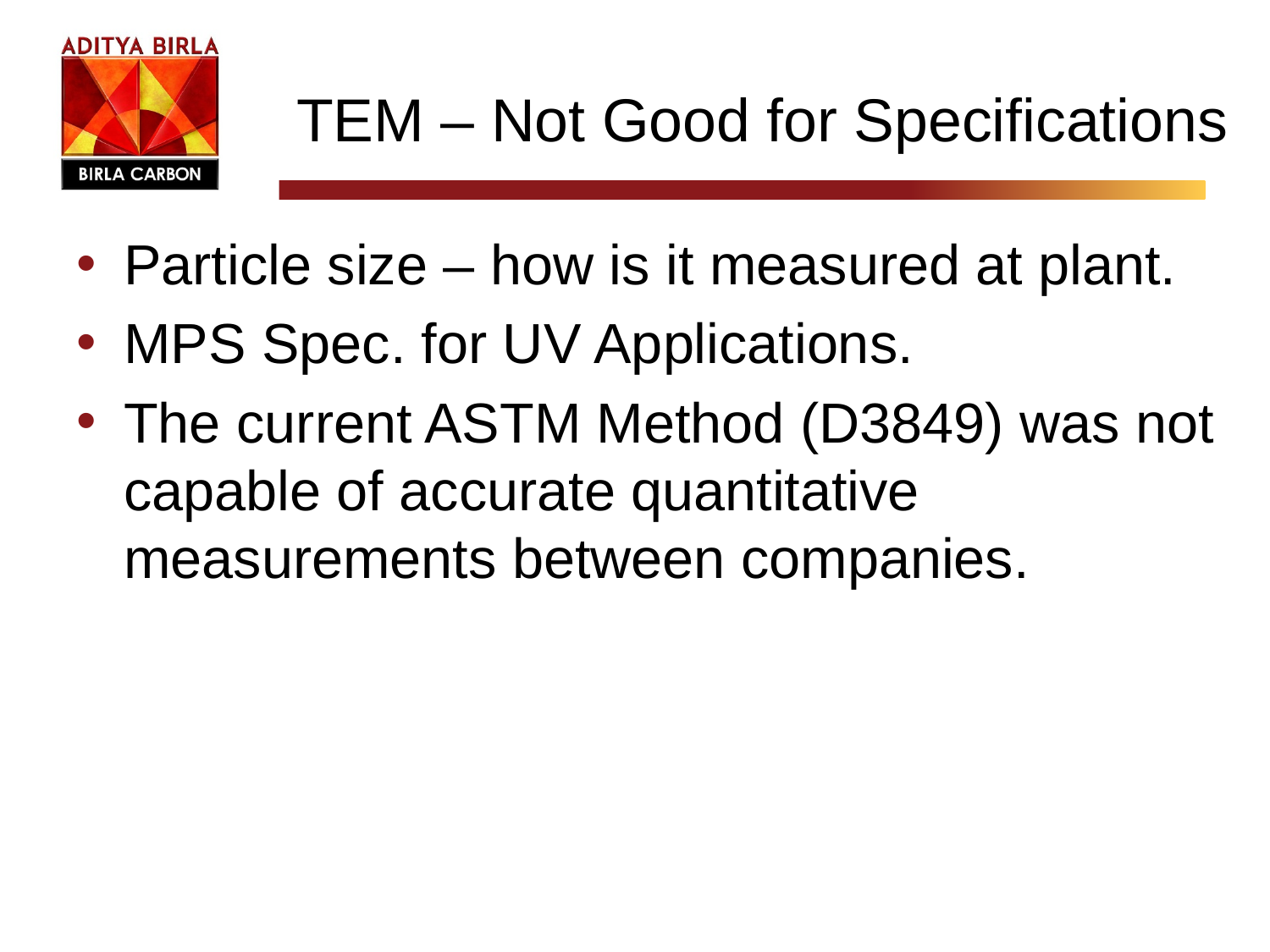

# TEM – Not Good for Specifications
Particle size – how is it measured at plant.
MPS Spec. for UV Applications.
The current ASTM Method (D3849) was not capable of accurate quantitative measurements between companies.